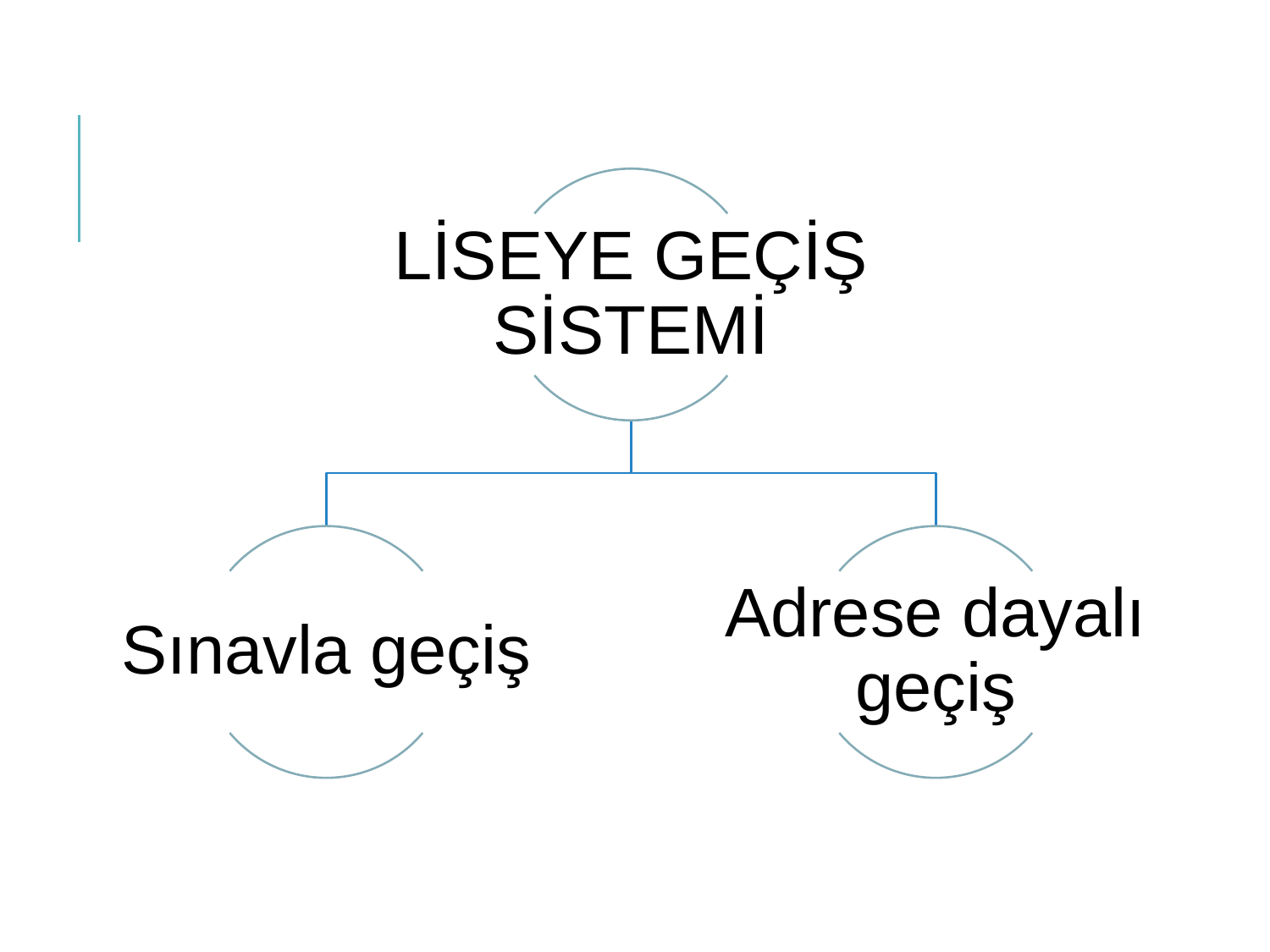

LİSEYE GEÇİŞ SİSTEMİ
Sınavla geçiş
Adrese dayalı geçiş